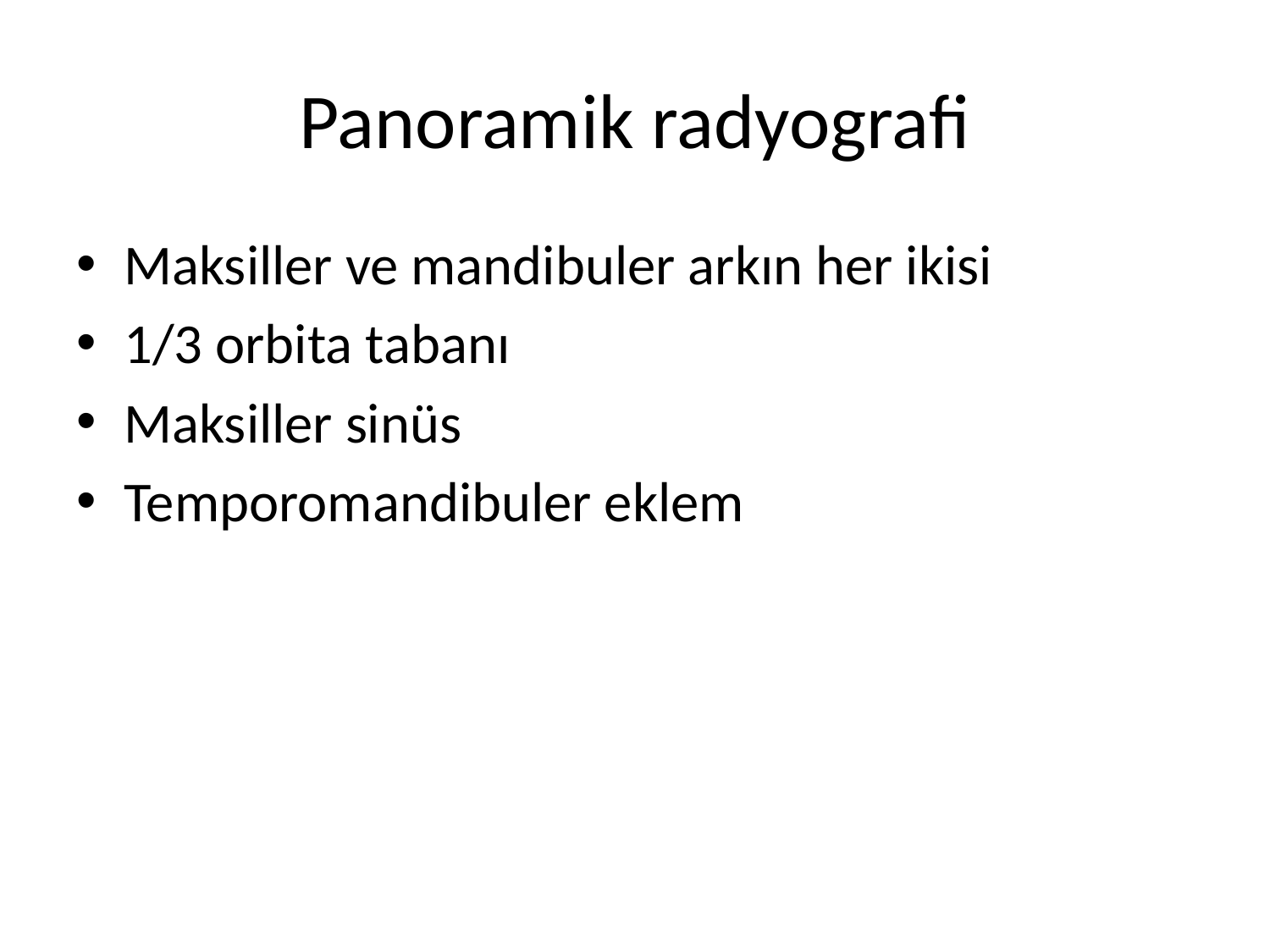

# Panoramik radyografi
Maksiller ve mandibuler arkın her ikisi
1/3 orbita tabanı
Maksiller sinüs
Temporomandibuler eklem